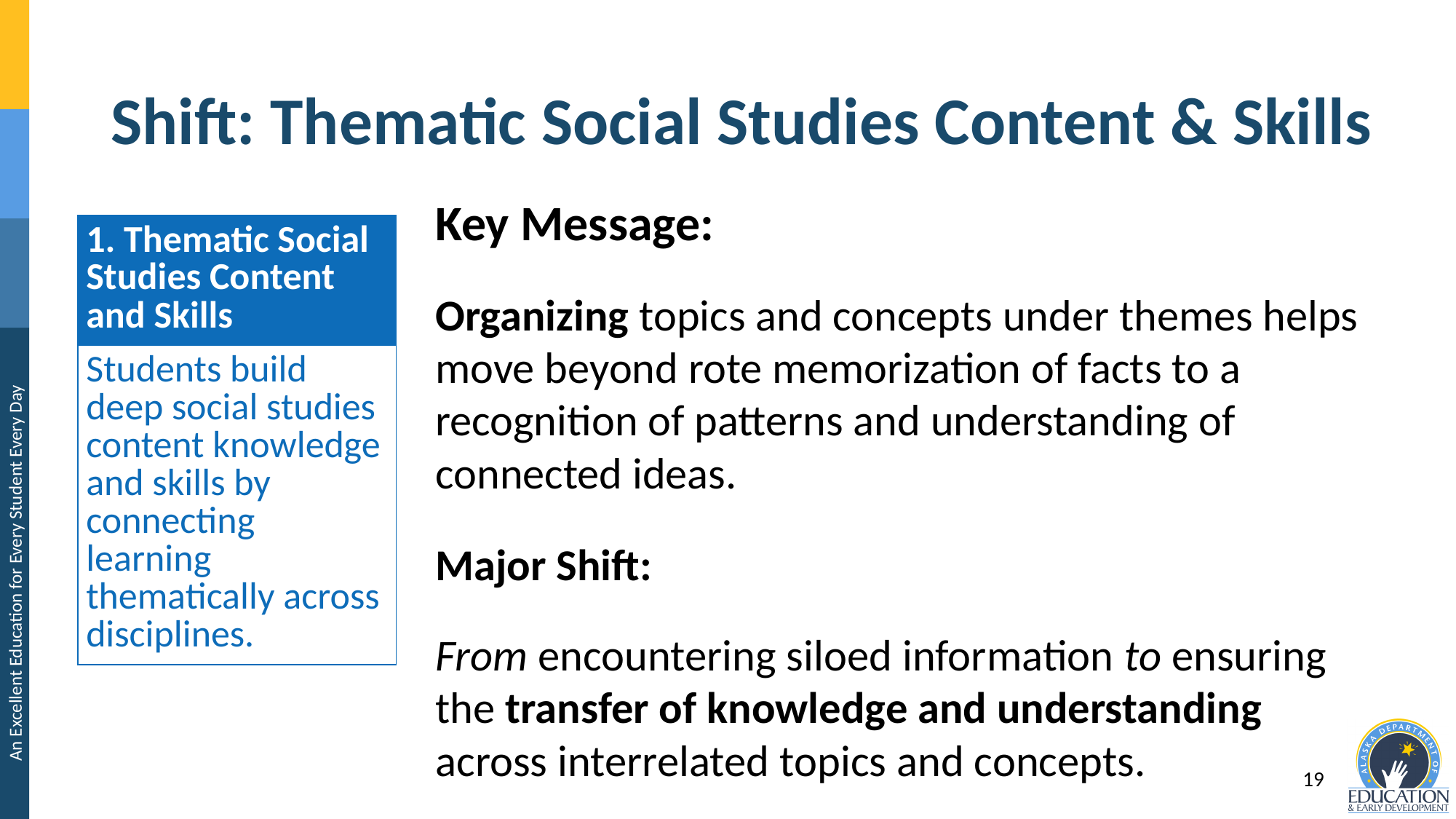

# Shift: Thematic Social Studies Content & Skills
Key Message:

Organizing topics and concepts under themes helps move beyond rote memorization of facts to a recognition of patterns and understanding of connected ideas.
| 1. Thematic Social Studies Content and Skills |
| --- |
| Students build deep social studies content knowledge and skills by connecting learning thematically across disciplines. |
Major Shift:

From encountering siloed information to ensuring the transfer of knowledge and understanding across interrelated topics and concepts.